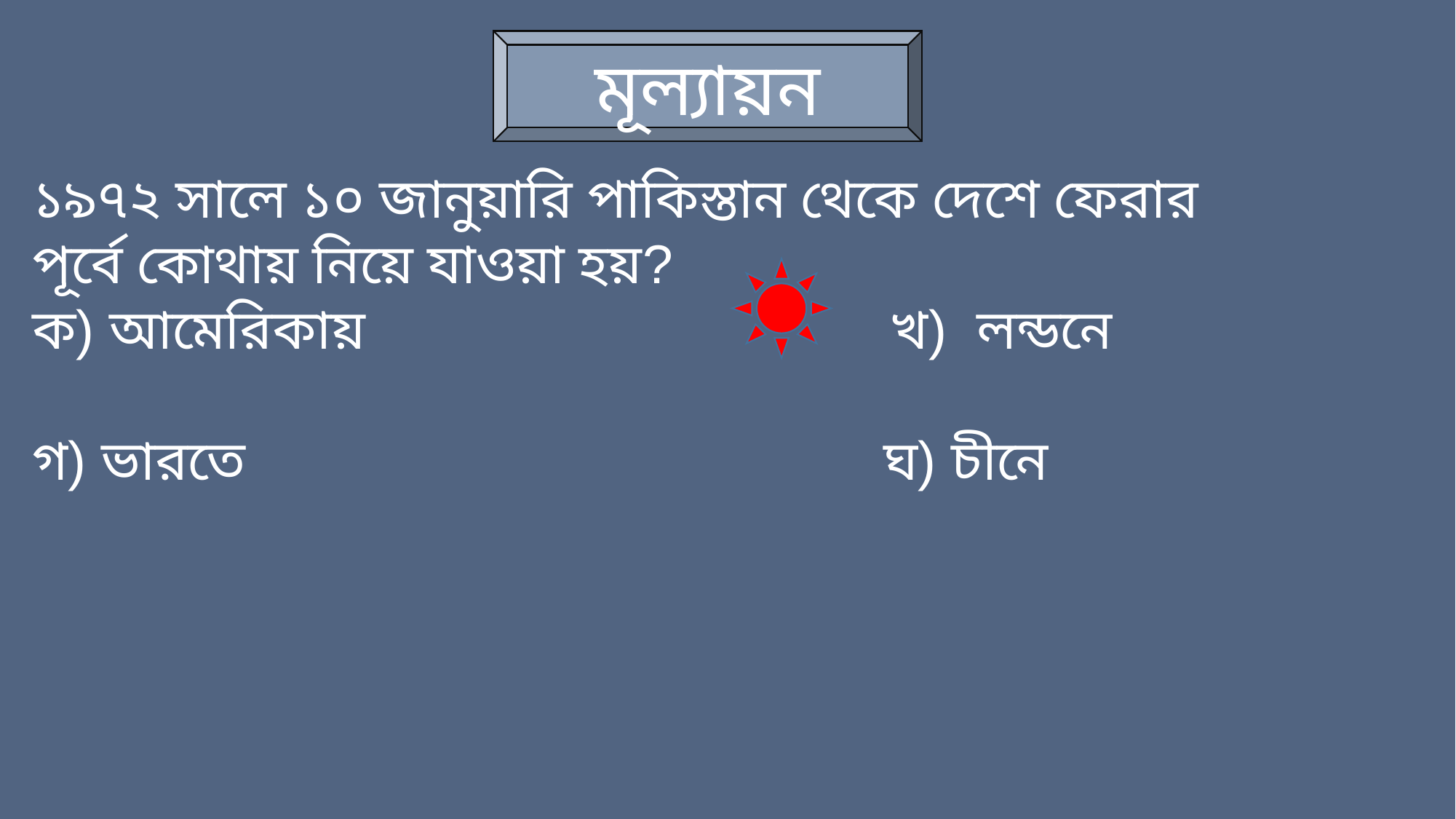

মূল্যায়ন
১৯৭২ সালে ১০ জানুয়ারি পাকিস্তান থেকে দেশে ফেরার পূর্বে কোথায় নিয়ে যাওয়া হয়?
ক) আমেরিকায়                                     খ)  লন্ডনে

গ) ভারতে                                             ঘ) চীনে